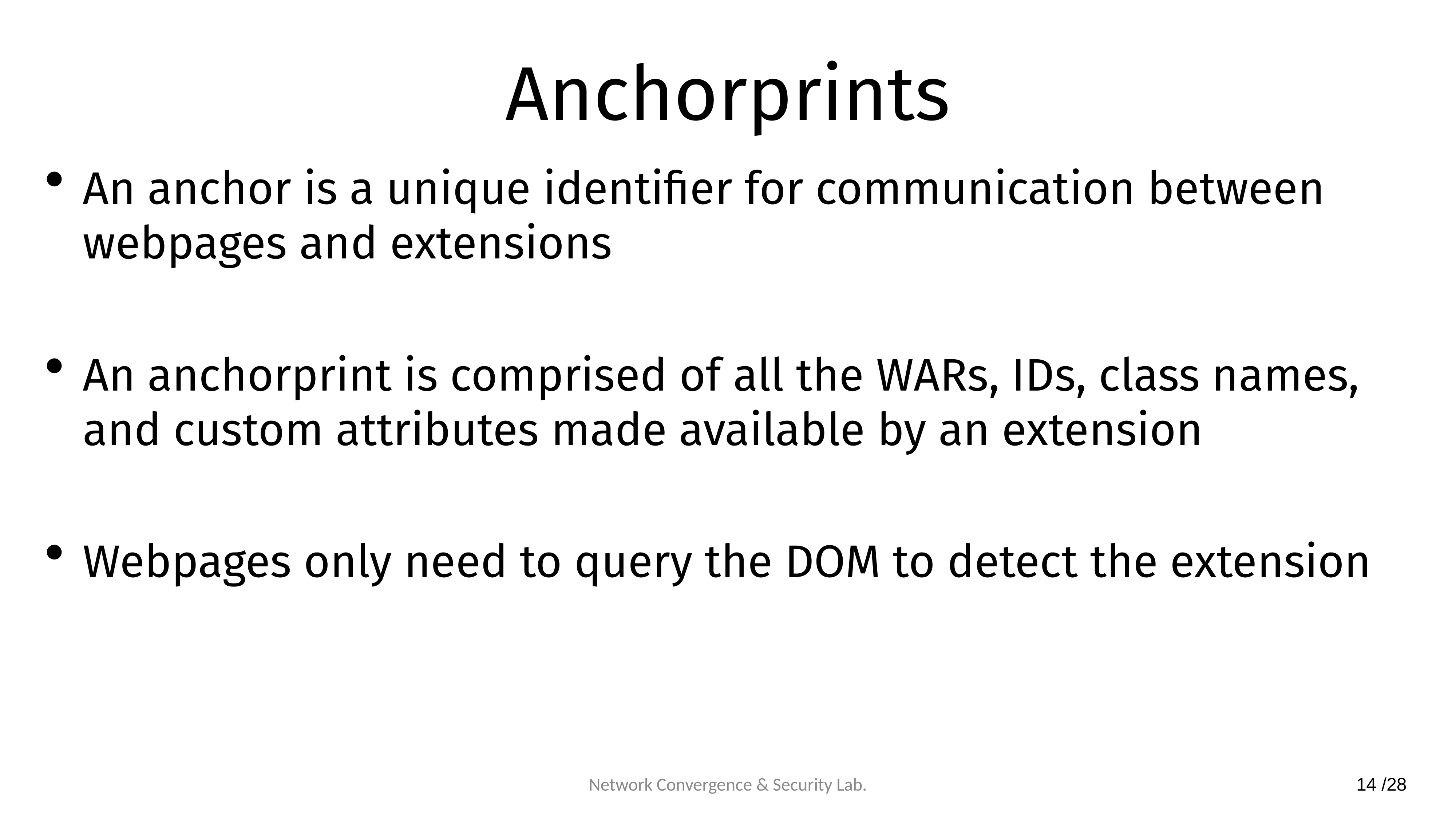

# Anchorprints
An anchor is a unique identifier for communication between webpages and extensions

An anchorprint is comprised of all the WARs, IDs, class names, and custom attributes made available by an extension

Webpages only need to query the DOM to detect the extension

14 /28